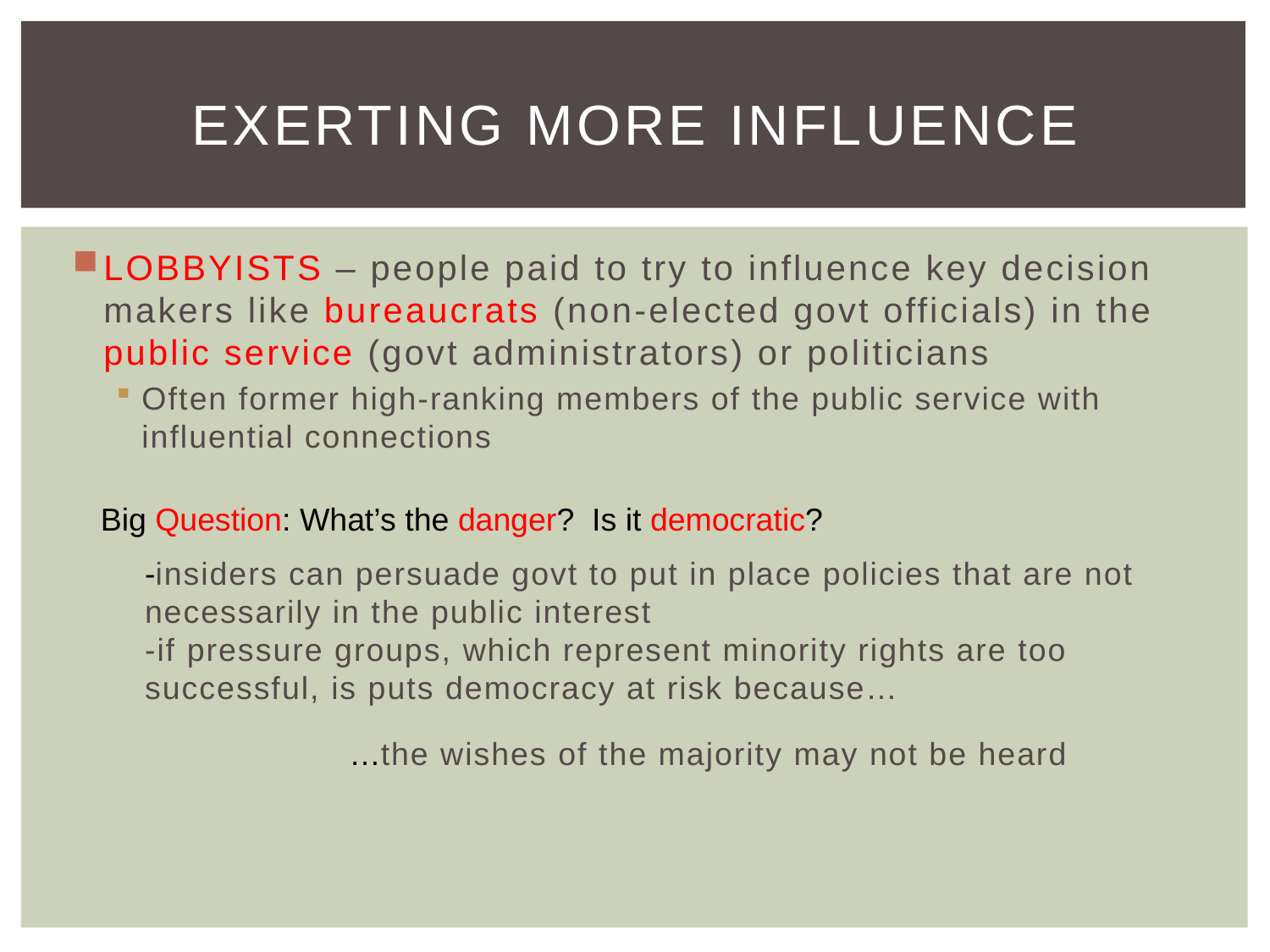

# Exerting more influence
LOBBYISTS – people paid to try to influence key decision makers like bureaucrats (non-elected govt officials) in the public service (govt administrators) or politicians
Often former high-ranking members of the public service with influential connections

Big Question: What’s the danger?  Is it democratic?
-insiders can persuade govt to put in place policies that are not necessarily in the public interest
-if pressure groups, which represent minority rights are too successful, is puts democracy at risk because…
…the wishes of the majority may not be heard